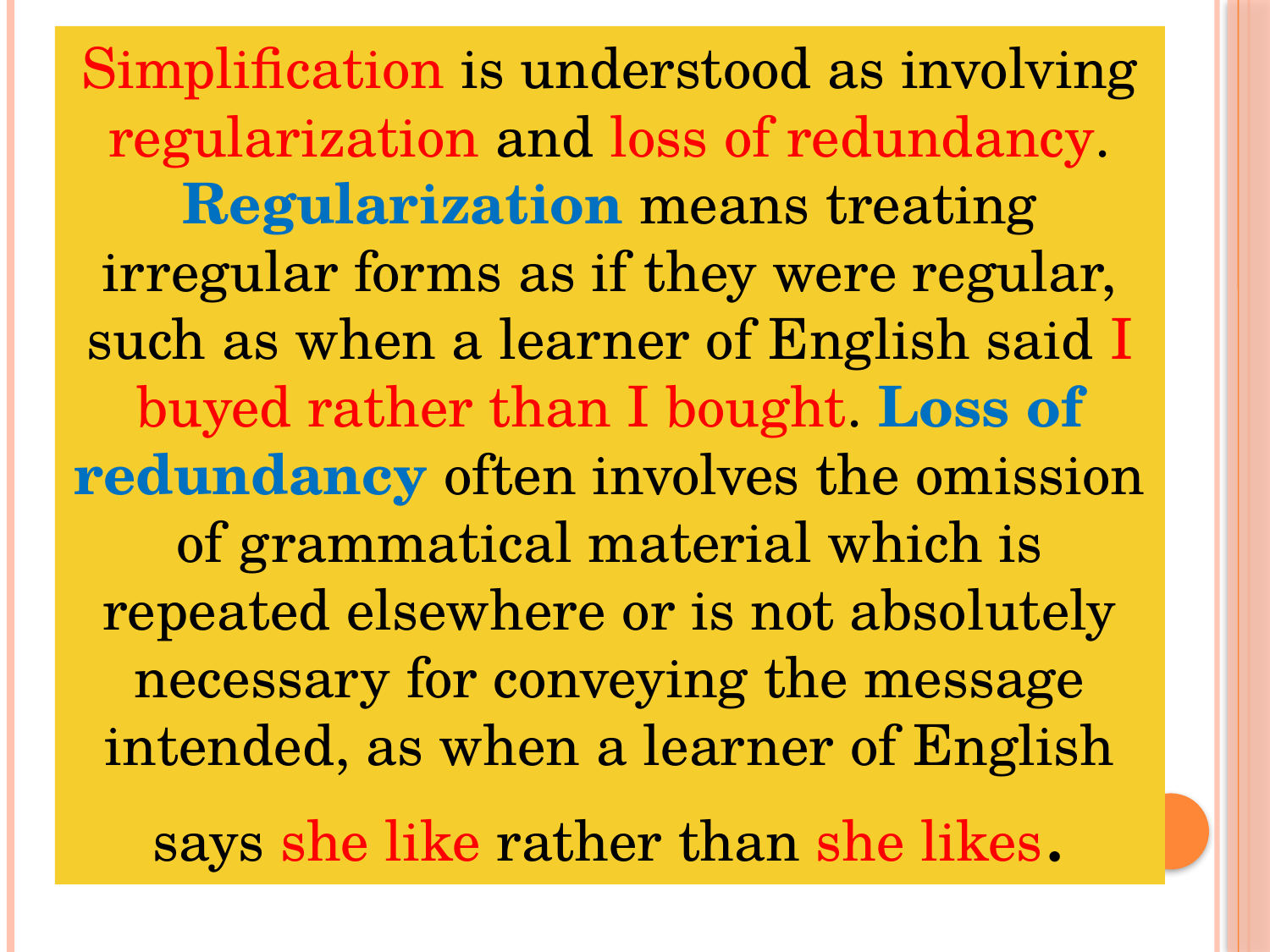

Simplification is understood as involving regularization and loss of redundancy. Regularization means treating irregular forms as if they were regular, such as when a learner of English said I buyed rather than I bought. Loss of redundancy often involves the omission of grammatical material which is repeated elsewhere or is not absolutely necessary for conveying the message intended, as when a learner of English says she like rather than she likes.